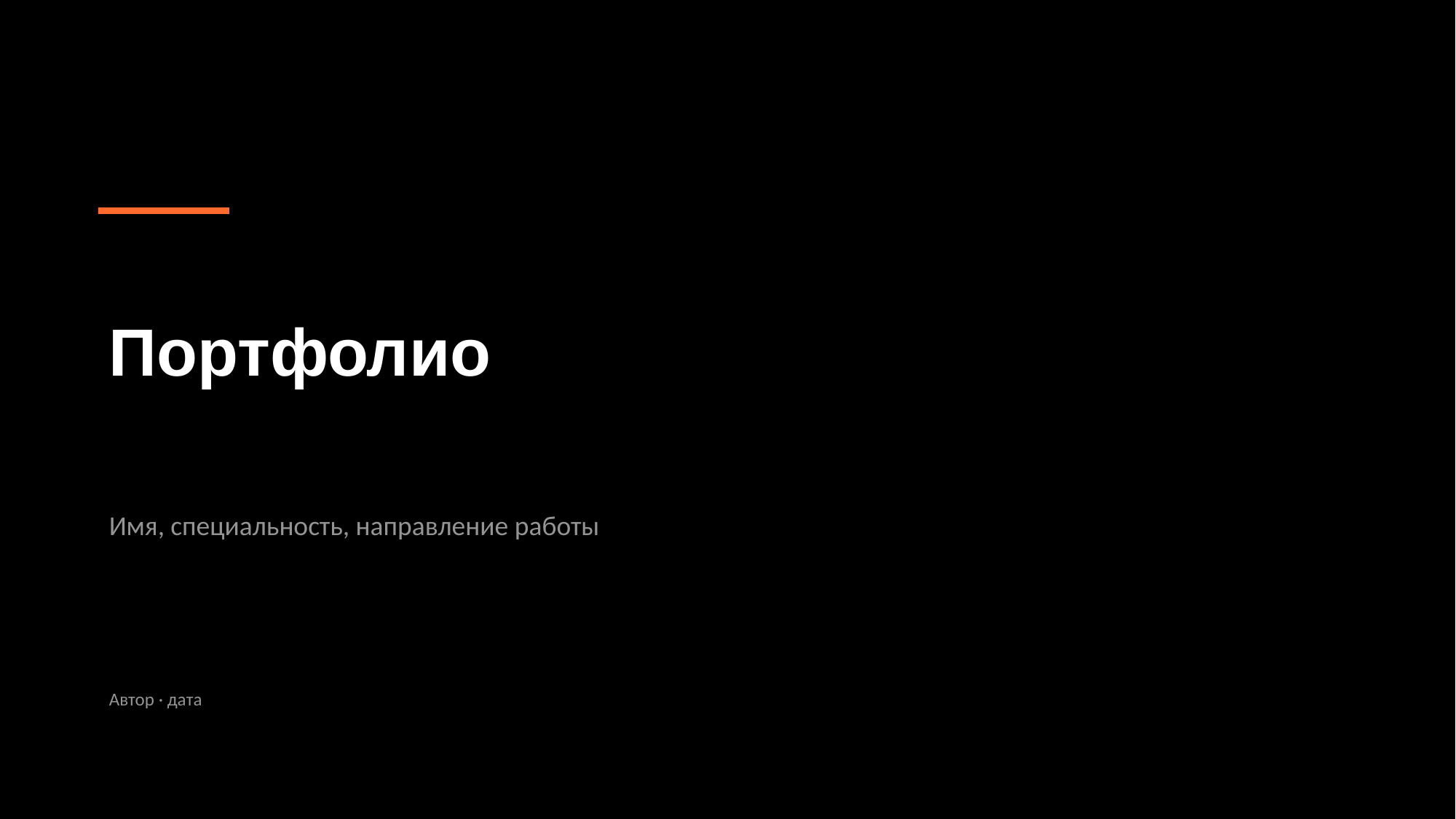

Портфолио
Имя, специальность, направление работы
Автор · дата